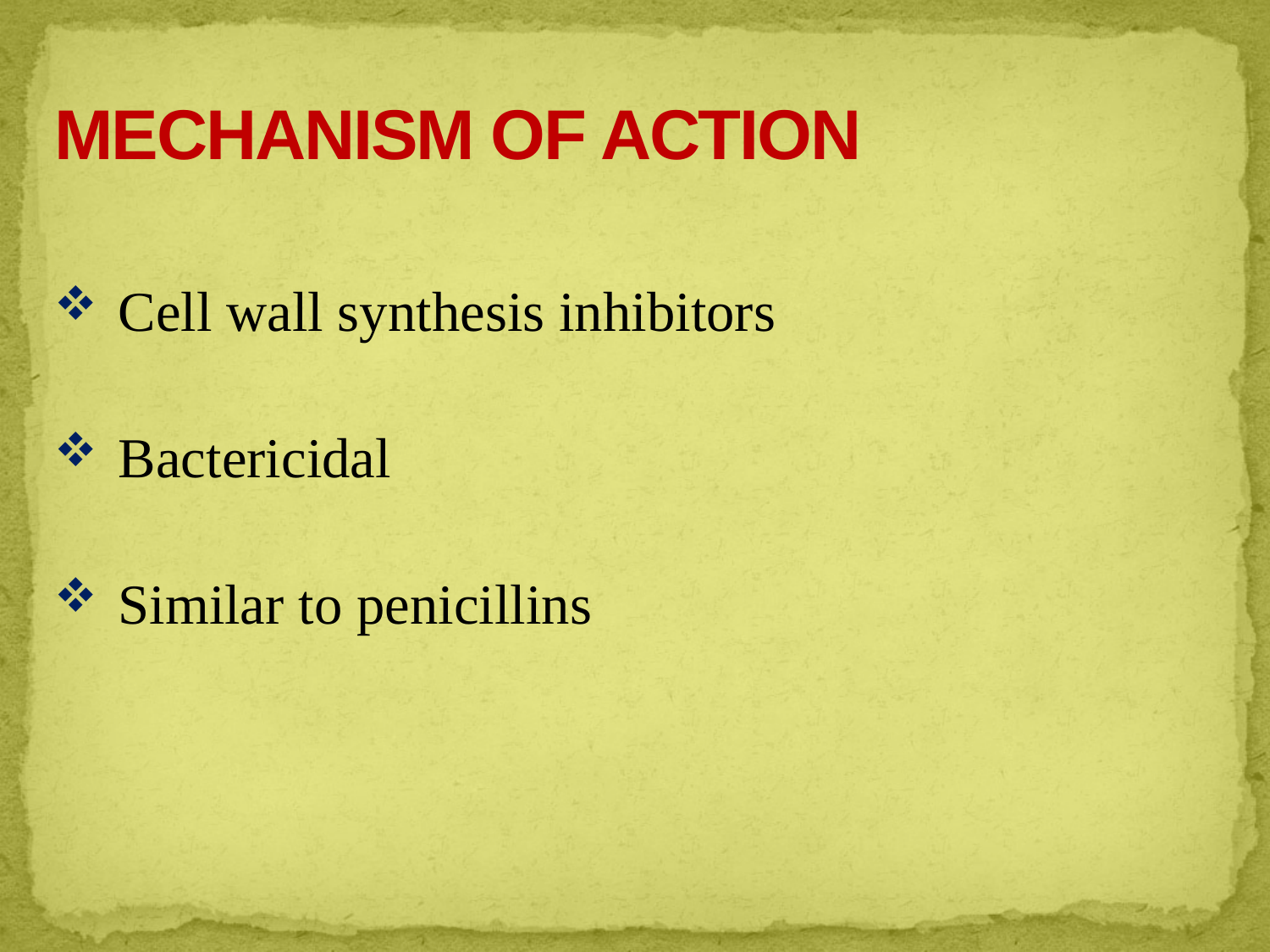

# MECHANISM OF ACTION
Cell wall synthesis inhibitors
Bactericidal
Similar to penicillins